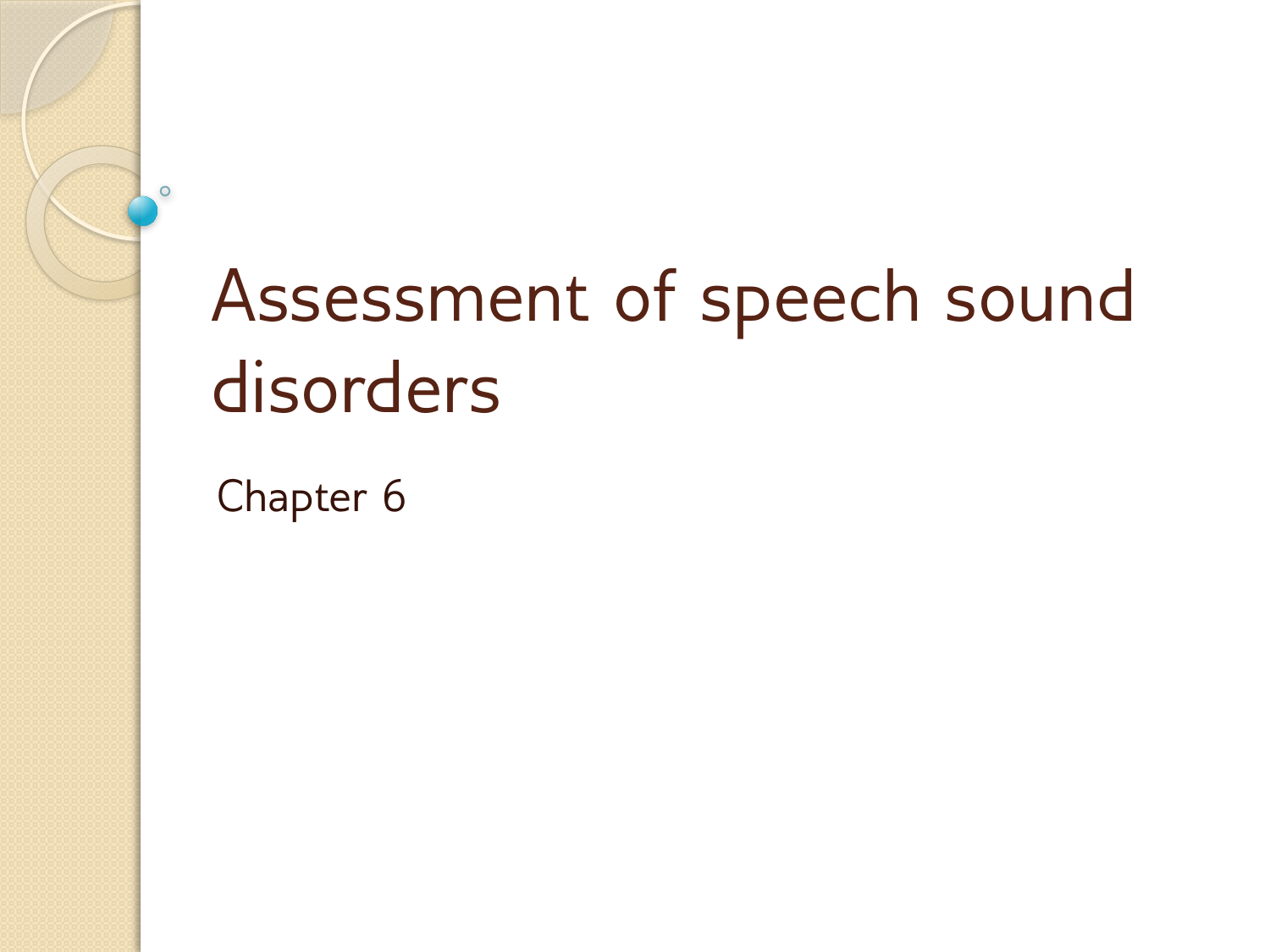

# Assessment of speech sound disorders
Chapter 6